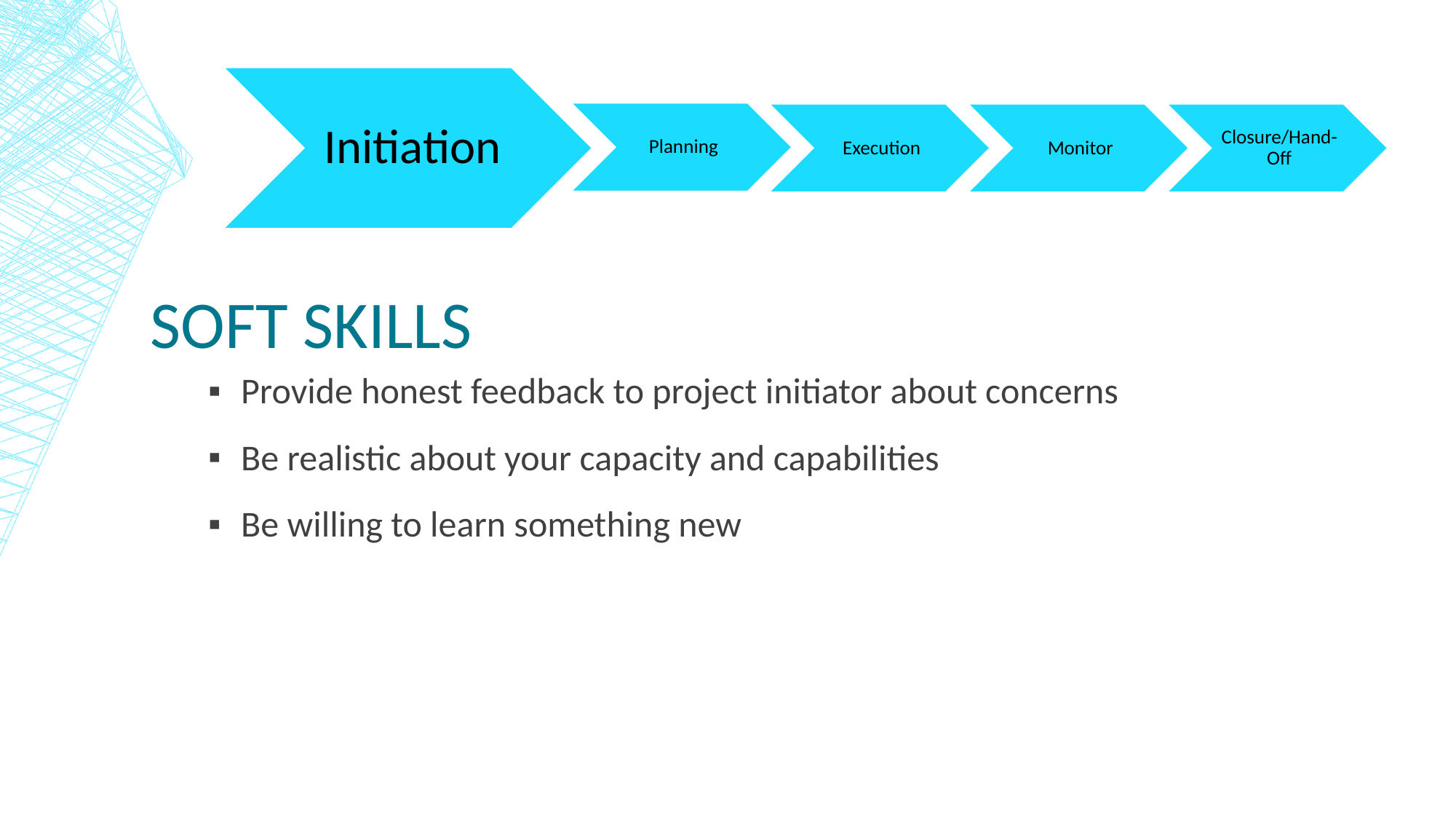

Initiation
Planning
Execution
Monitor
Closure/Hand-Off
# Soft skills
Provide honest feedback to project initiator about concerns
Be realistic about your capacity and capabilities
Be willing to learn something new